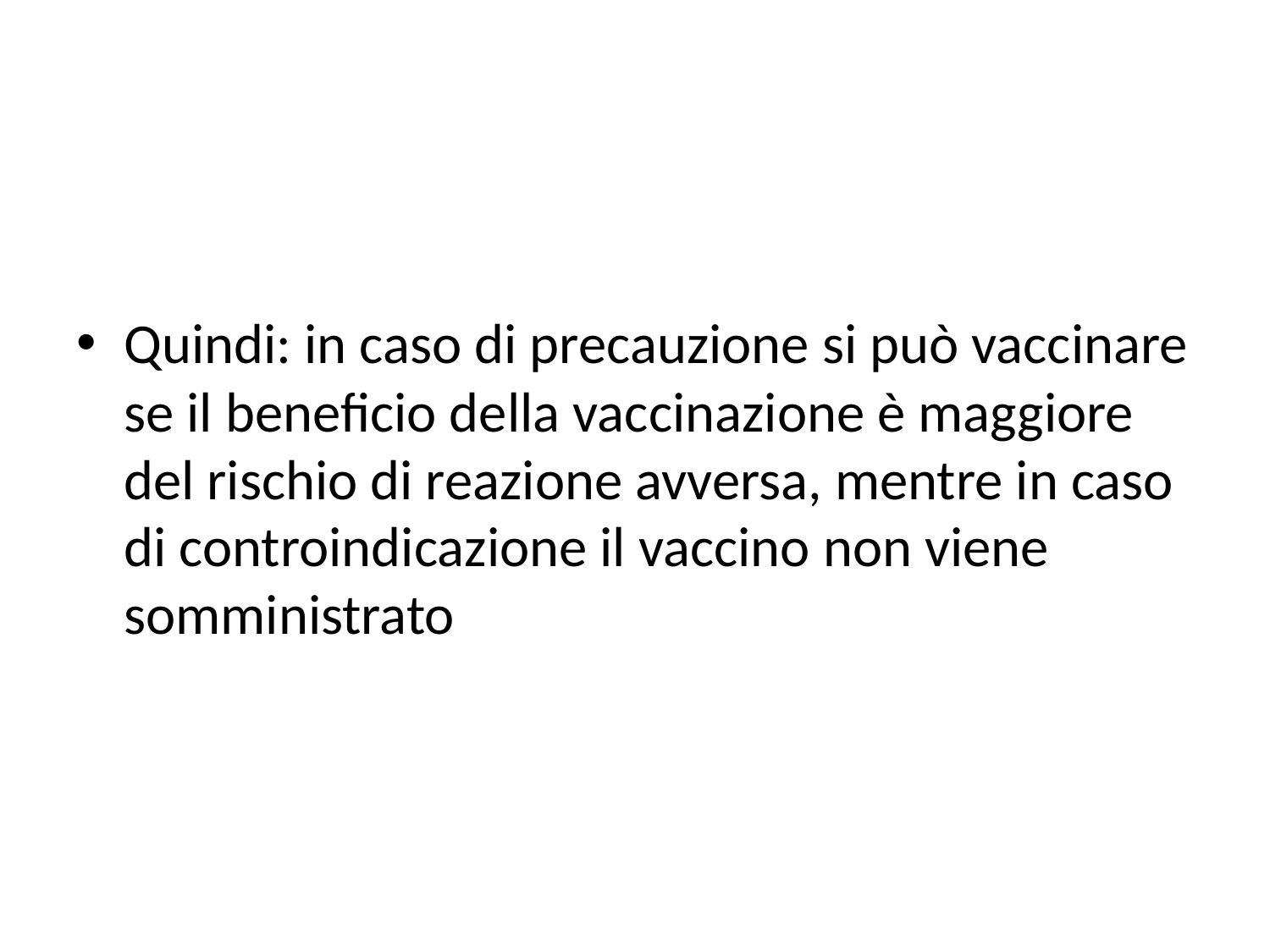

#

Quindi: in caso di precauzione si può vaccinare se il beneficio della vaccinazione è maggiore del rischio di reazione avversa, mentre in caso di controindicazione il vaccino non viene somministrato